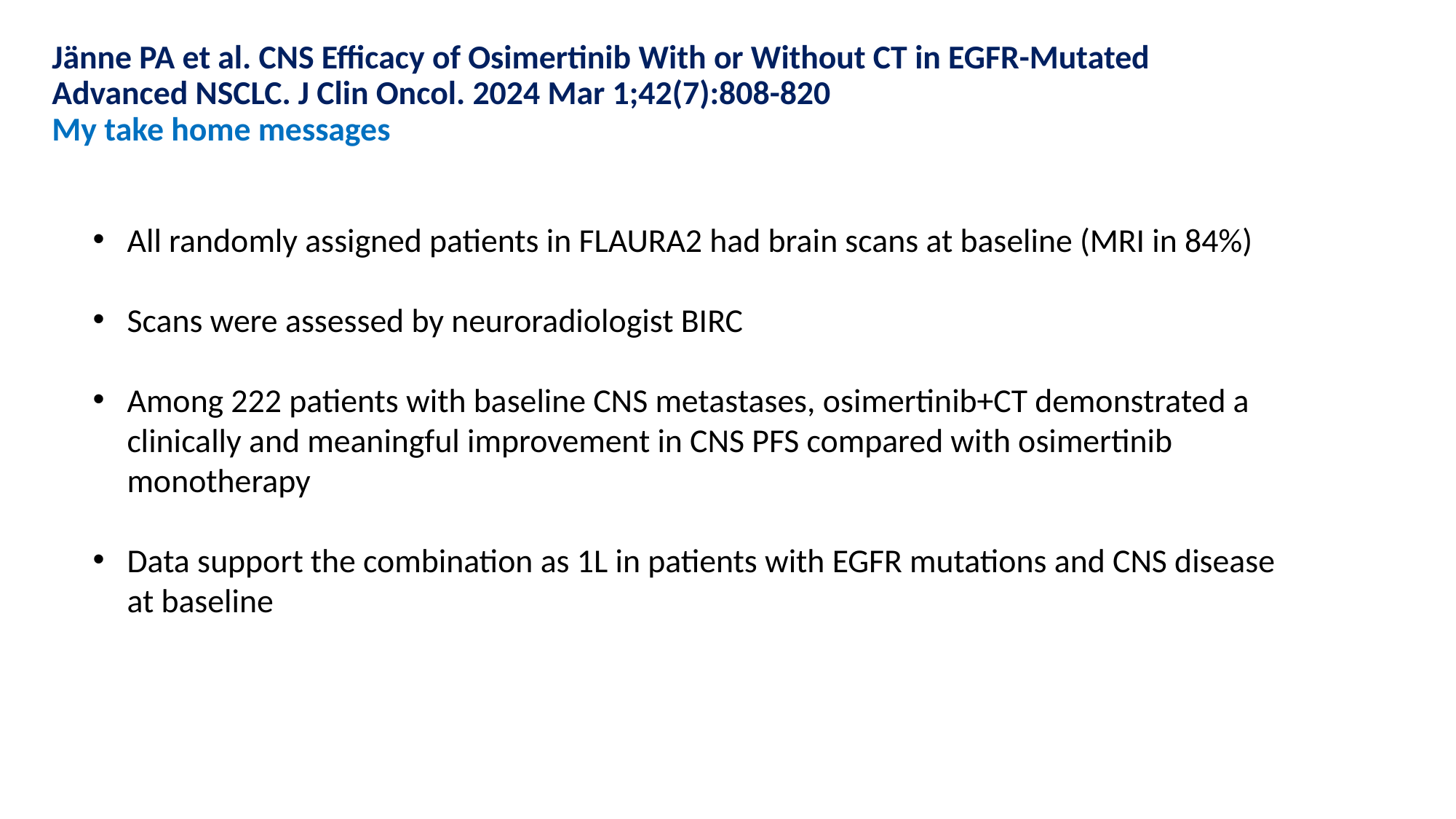

# Jänne PA et al. CNS Efficacy of Osimertinib With or Without CT in EGFR-Mutated Advanced NSCLC. J Clin Oncol. 2024 Mar 1;42(7):808-820 My take home messages
All randomly assigned patients in FLAURA2 had brain scans at baseline (MRI in 84%)

Scans were assessed by neuroradiologist BIRC

Among 222 patients with baseline CNS metastases, osimertinib+CT demonstrated a clinically and meaningful improvement in CNS PFS compared with osimertinib monotherapy

Data support the combination as 1L in patients with EGFR mutations and CNS disease at baseline